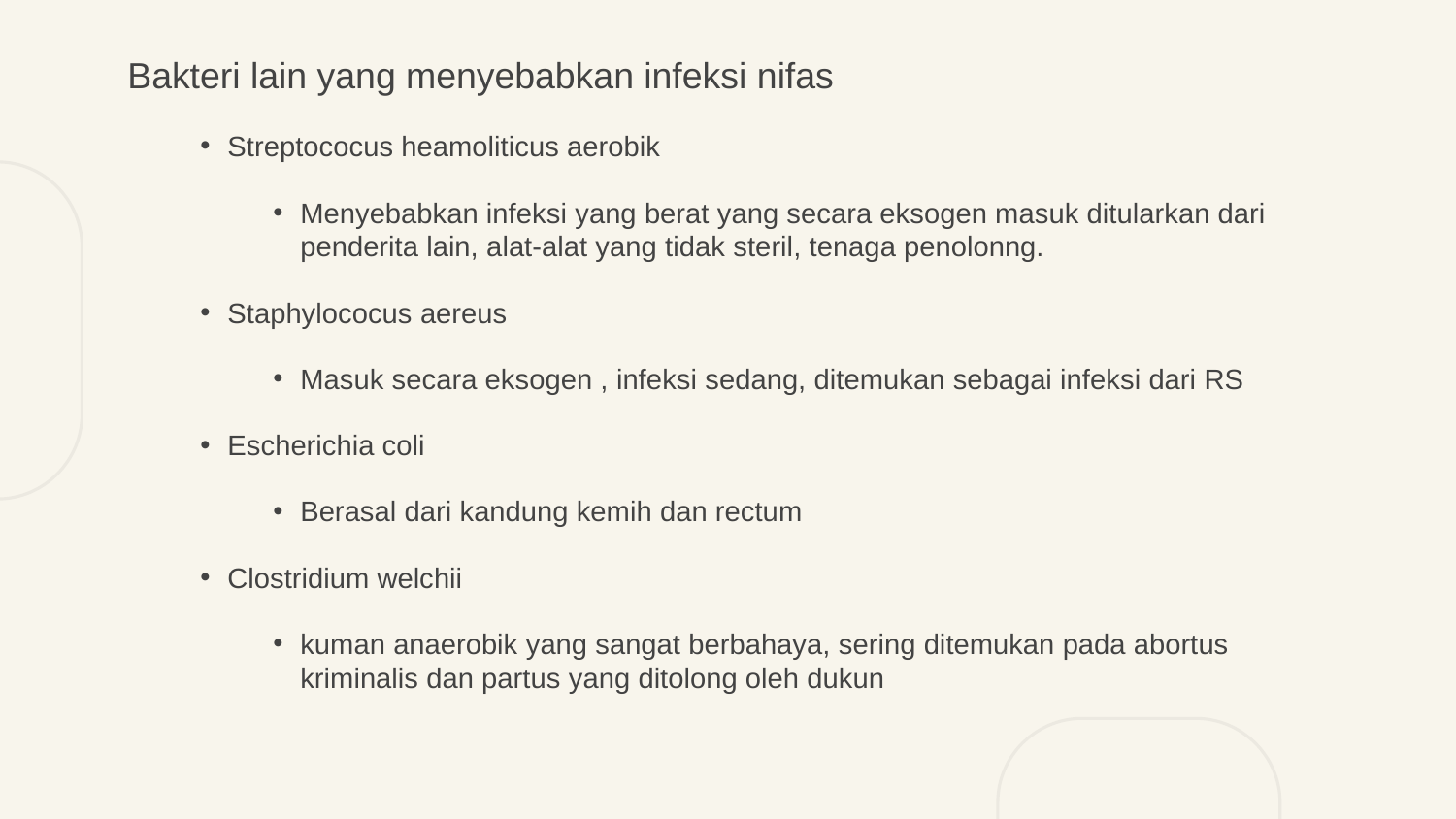

Bakteri lain yang menyebabkan infeksi nifas
Streptococus heamoliticus aerobik
Menyebabkan infeksi yang berat yang secara eksogen masuk ditularkan dari penderita lain, alat-alat yang tidak steril, tenaga penolonng.
Staphylococus aereus
Masuk secara eksogen , infeksi sedang, ditemukan sebagai infeksi dari RS
Escherichia coli
Berasal dari kandung kemih dan rectum
Clostridium welchii
kuman anaerobik yang sangat berbahaya, sering ditemukan pada abortus kriminalis dan partus yang ditolong oleh dukun